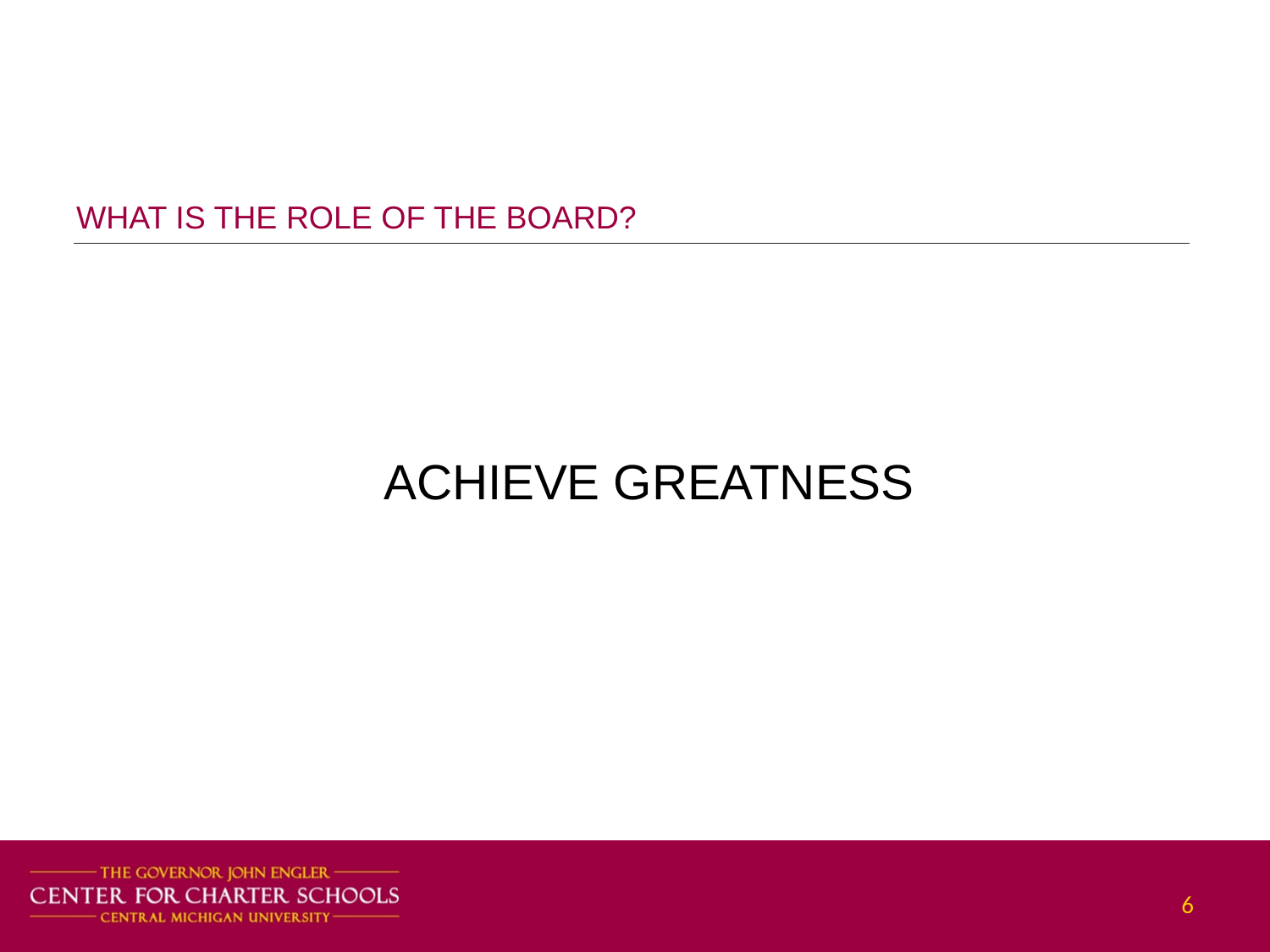

WHAT IS THE ROLE OF THE BOARD?
ACHIEVE GREATNESS
6